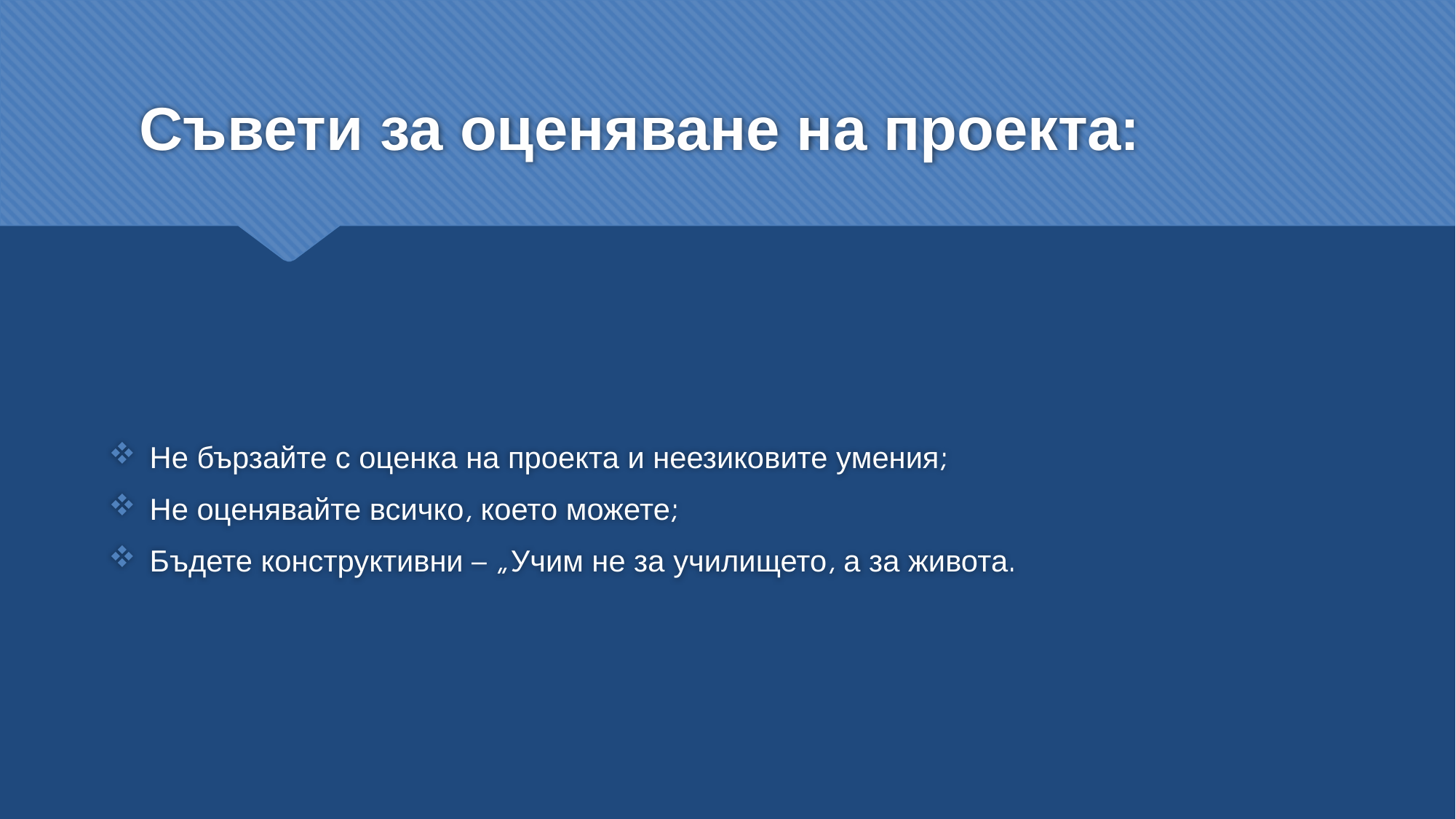

# Съвети за оценяване на проекта:

Не бързайте с оценка на проекта и неезиковите умения;
Не оценявайте всичко, което можете;
Бъдете конструктивни – „Учим не за училището, а за живота.